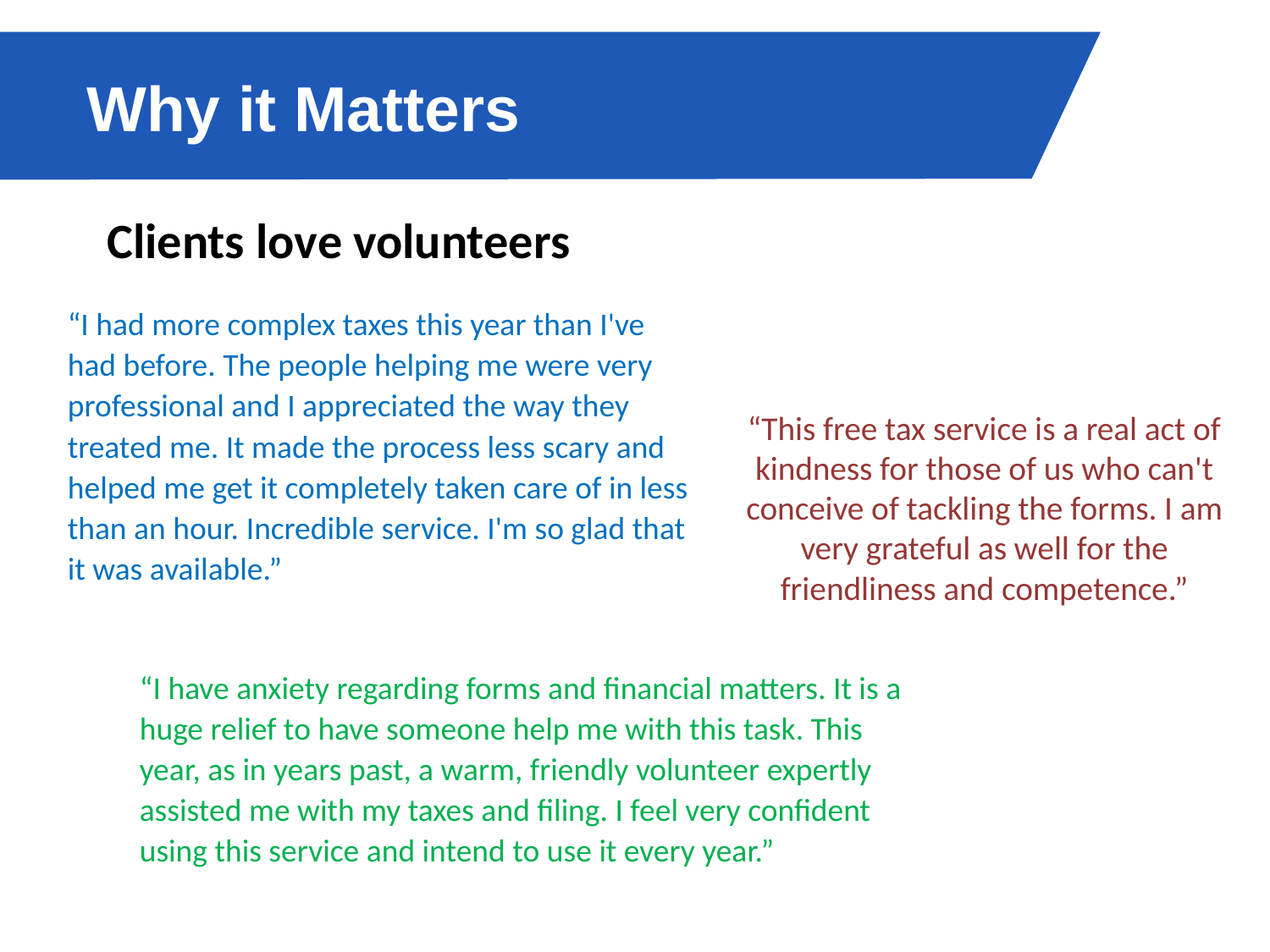

Why it Matters
Clients love volunteers
“I had more complex taxes this year than I've had before. The people helping me were very professional and I appreciated the way they treated me. It made the process less scary and helped me get it completely taken care of in less than an hour. Incredible service. I'm so glad that it was available.”
“This free tax service is a real act of kindness for those of us who can't conceive of tackling the forms. I am very grateful as well for the friendliness and competence.”

“I have anxiety regarding forms and financial matters. It is a huge relief to have someone help me with this task. This year, as in years past, a warm, friendly volunteer expertly assisted me with my taxes and filing. I feel very confident using this service and intend to use it every year.”